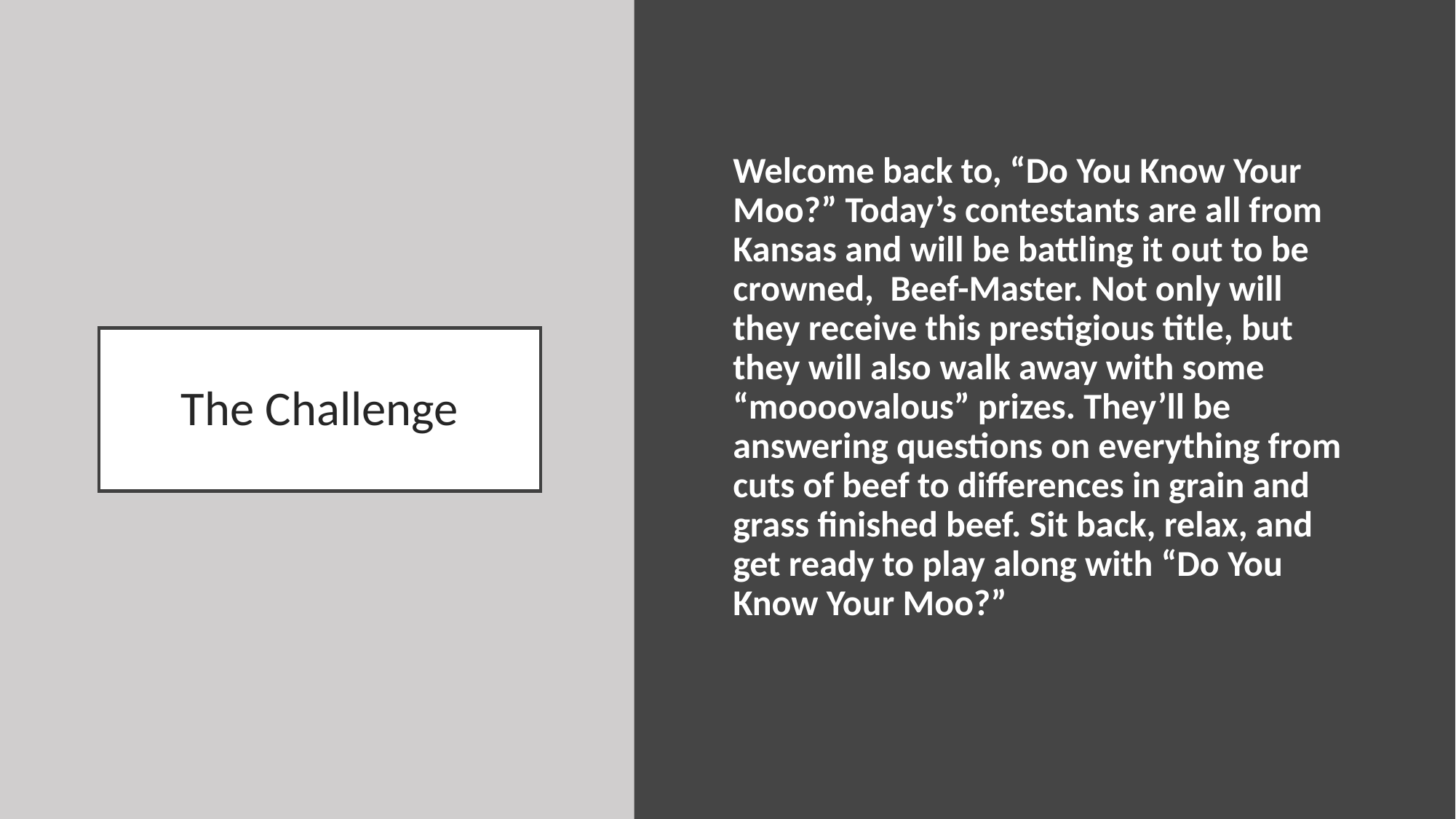

Welcome back to, “Do You Know Your Moo?” Today’s contestants are all from Kansas and will be battling it out to be crowned,  Beef-Master. Not only will they receive this prestigious title, but they will also walk away with some “moooovalous” prizes. They’ll be answering questions on everything from cuts of beef to differences in grain and grass finished beef. Sit back, relax, and get ready to play along with “Do You Know Your Moo?”
# The Challenge